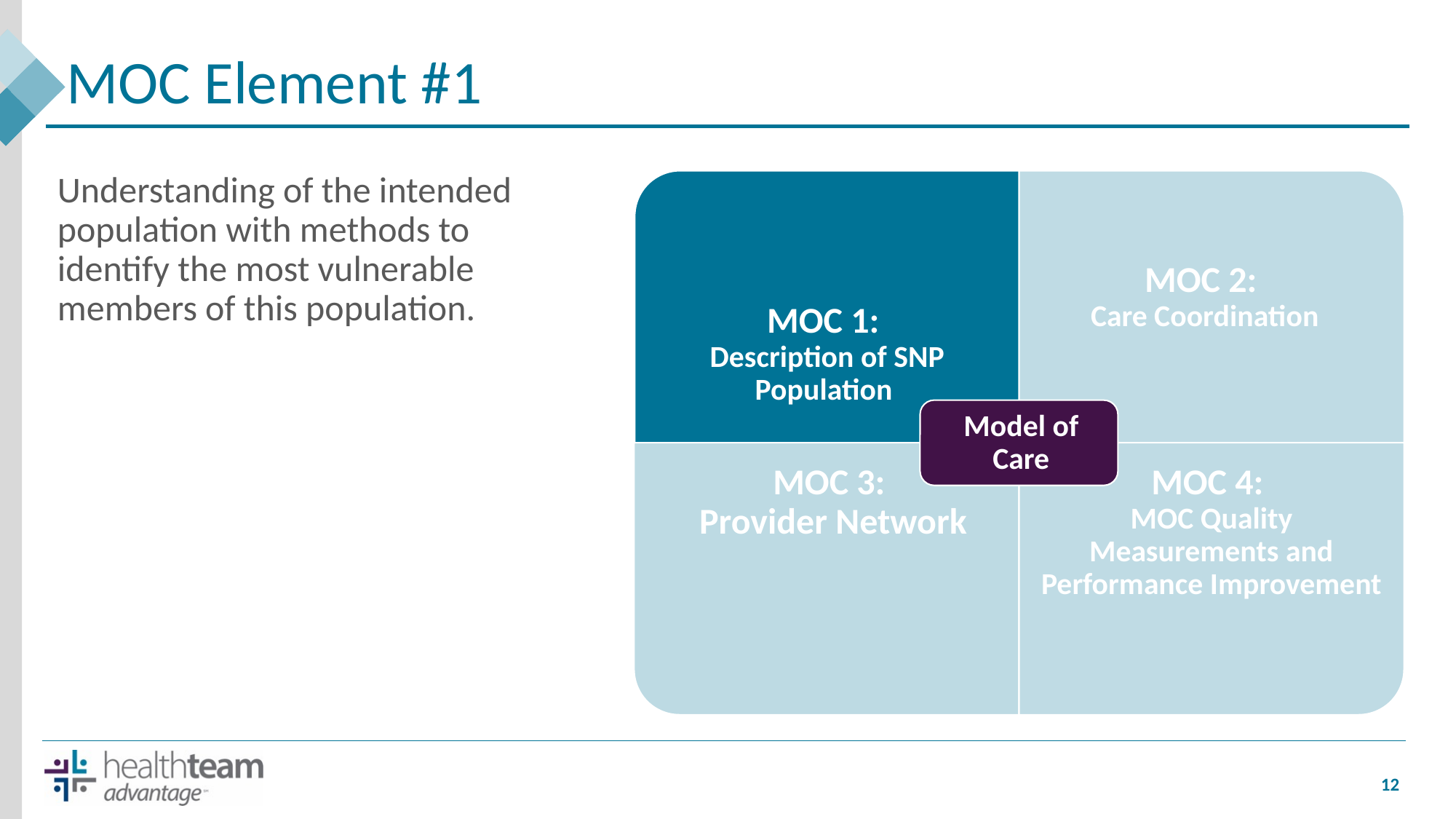

# MOC Element #1
Understanding of the intended population with methods to identify the most vulnerable members of this population.

MOC 1:
Description of SNP Population

MOC 2:
Care Coordination
MOC 3:
Provider Network
MOC 4:
MOC Quality Measurements and Performance Improvement

Model of Care